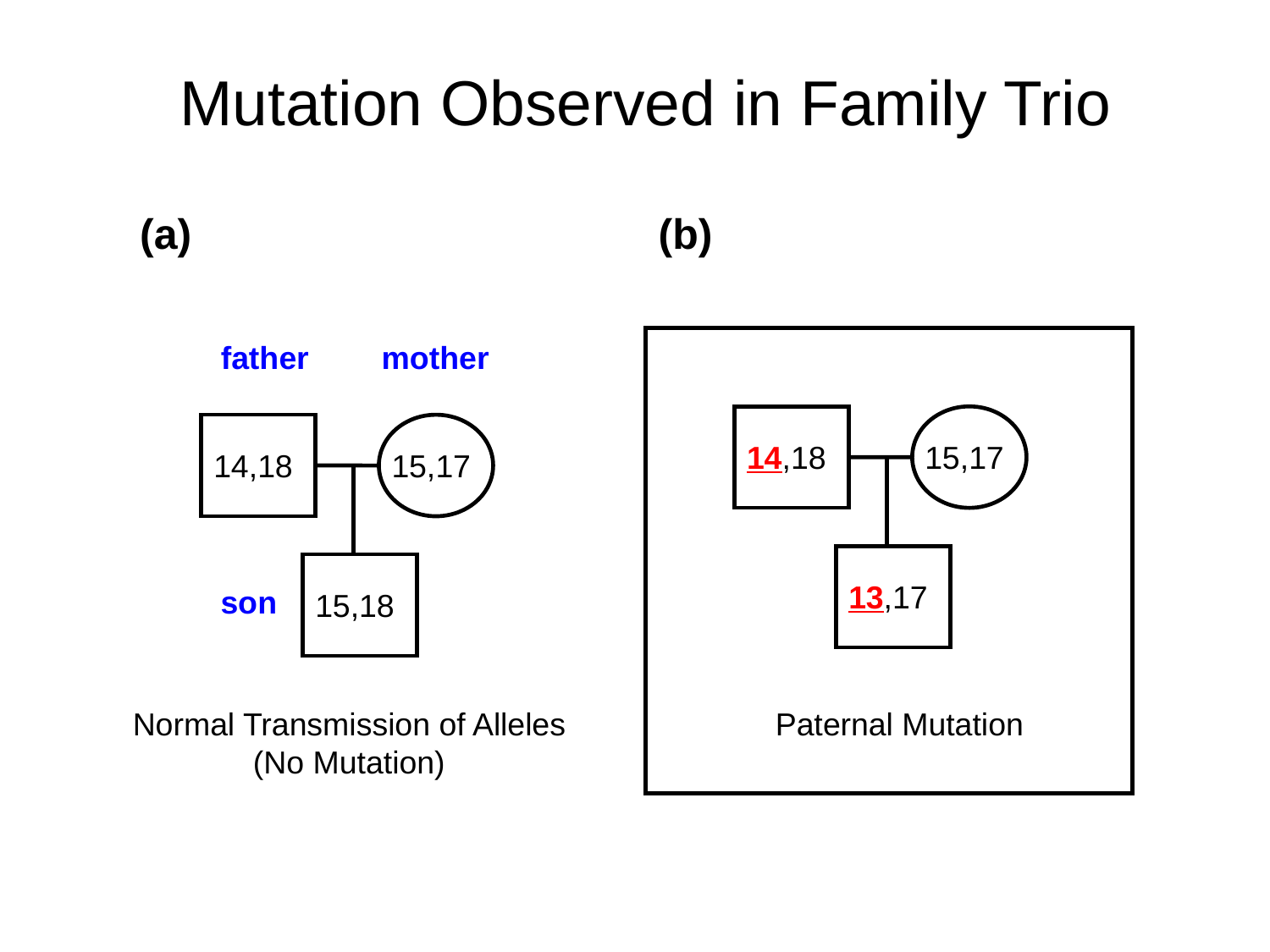

# Mutation Observed in Family Trio
(a)
(b)

father
mother

14,18
15,17
13,17

14,18
15,17
15,18
son
Normal Transmission of Alleles (No Mutation)
Paternal Mutation